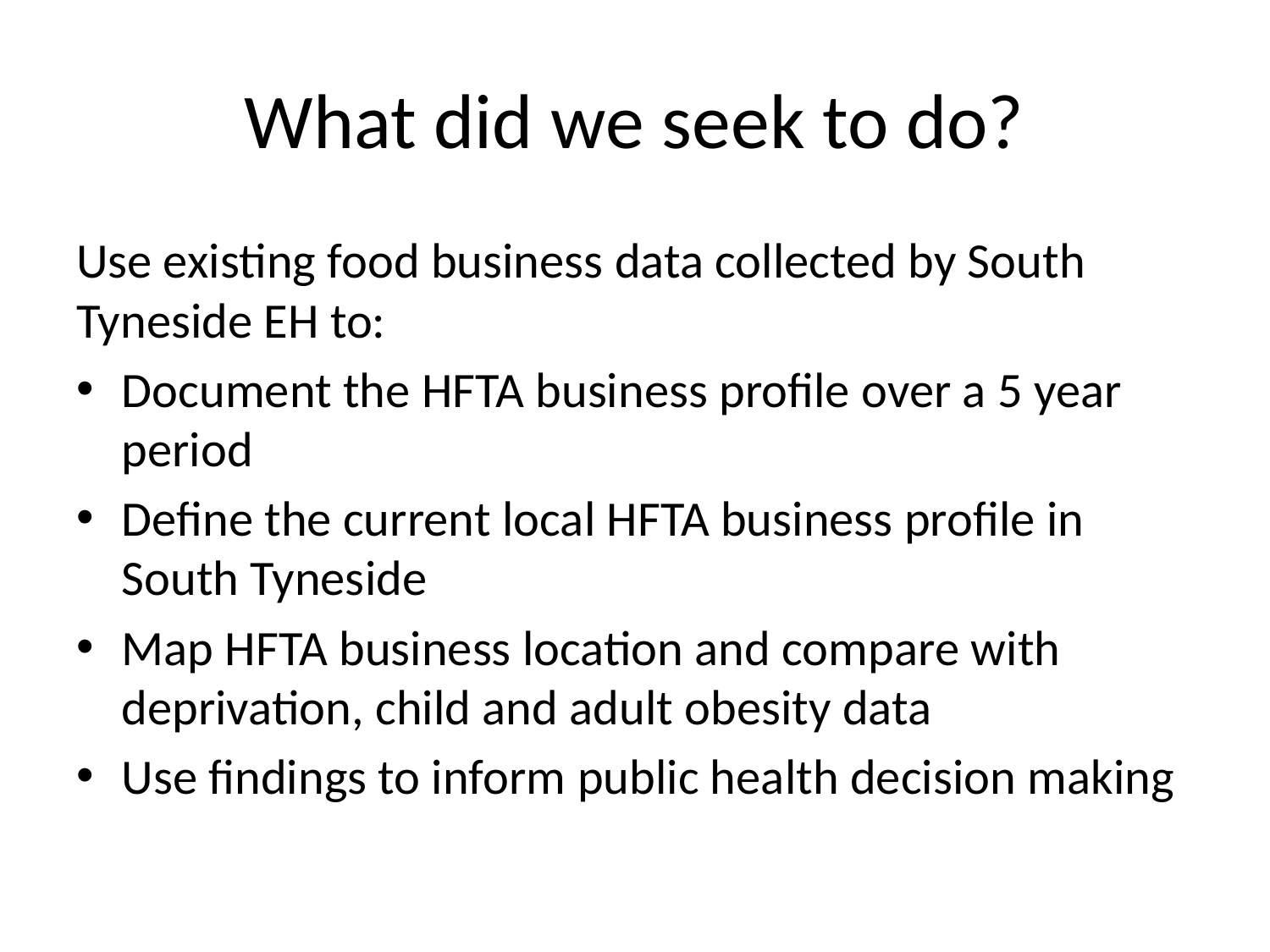

# What did we seek to do?
Use existing food business data collected by South Tyneside EH to:
Document the HFTA business profile over a 5 year period
Define the current local HFTA business profile in South Tyneside
Map HFTA business location and compare with deprivation, child and adult obesity data
Use findings to inform public health decision making